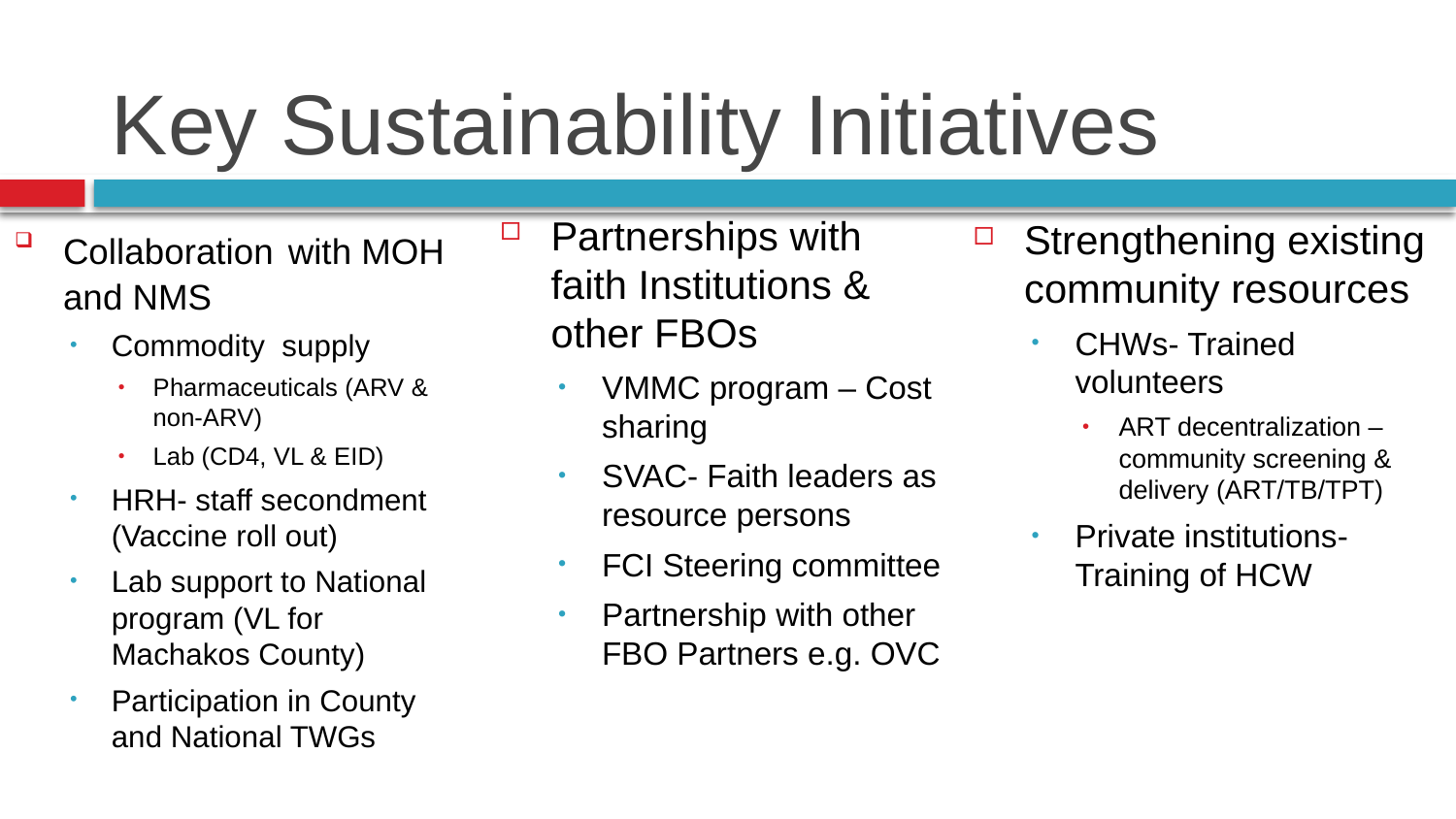

# Key Sustainability Initiatives
Partnerships with faith Institutions & other FBOs
VMMC program – Cost sharing
SVAC- Faith leaders as resource persons
FCI Steering committee
Partnership with other FBO Partners e.g. OVC
Collaboration with MOH and NMS
Commodity  supply
Pharmaceuticals (ARV & non-ARV)
Lab (CD4, VL & EID)
HRH- staff secondment (Vaccine roll out)
Lab support to National program (VL for Machakos County)
Participation in County and National TWGs
Strengthening existing community resources
CHWs- Trained volunteers
ART decentralization – community screening & delivery (ART/TB/TPT)
Private institutions- Training of HCW